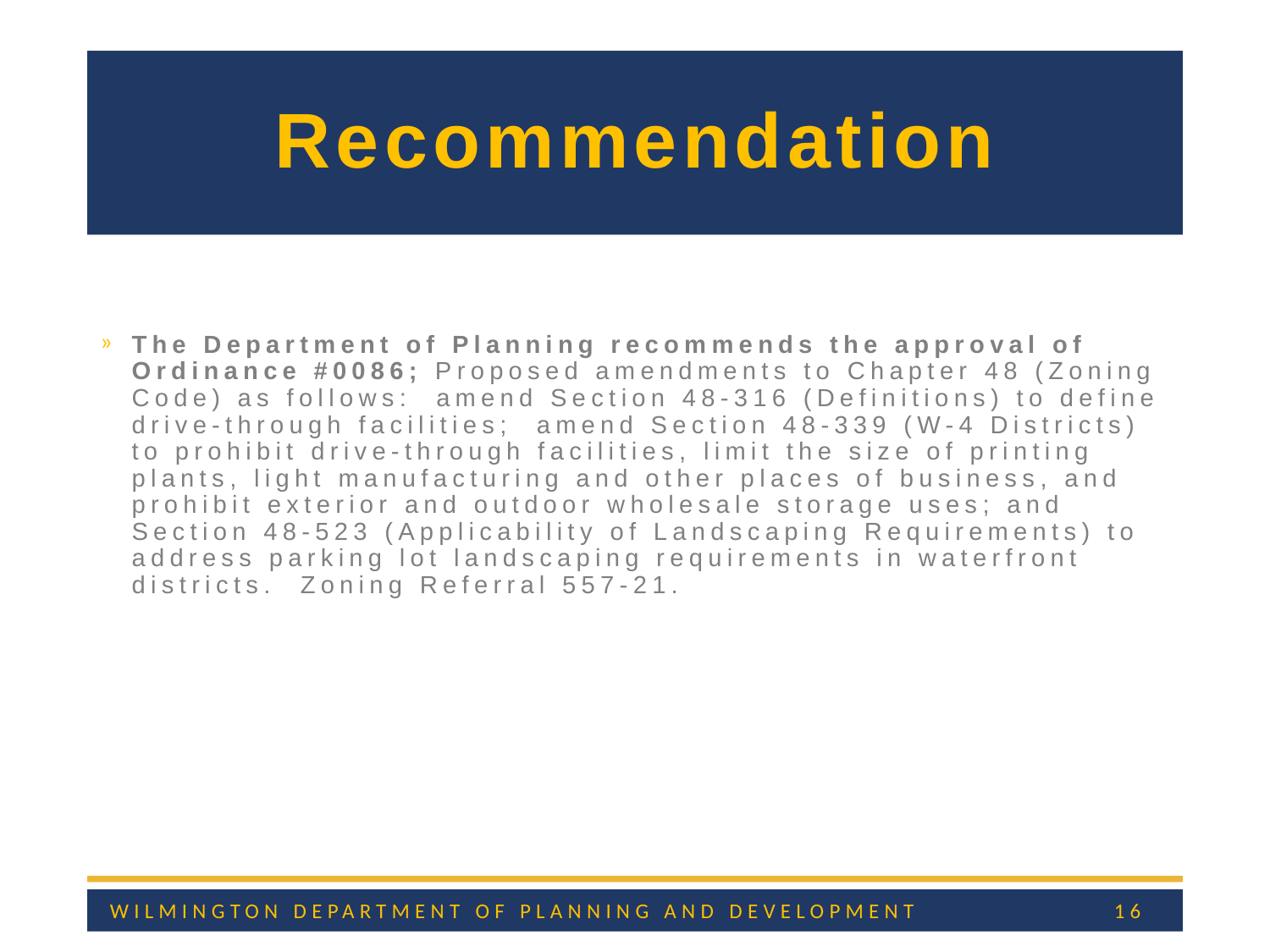

# Recommendation
The Department of Planning recommends the approval of Ordinance #0086; Proposed amendments to Chapter 48 (Zoning Code) as follows:  amend Section 48-316 (Definitions) to define drive-through facilities;  amend Section 48-339 (W-4 Districts) to prohibit drive-through facilities, limit the size of printing plants, light manufacturing and other places of business, and prohibit exterior and outdoor wholesale storage uses; and Section 48-523 (Applicability of Landscaping Requirements) to address parking lot landscaping requirements in waterfront districts.  Zoning Referral 557-21.